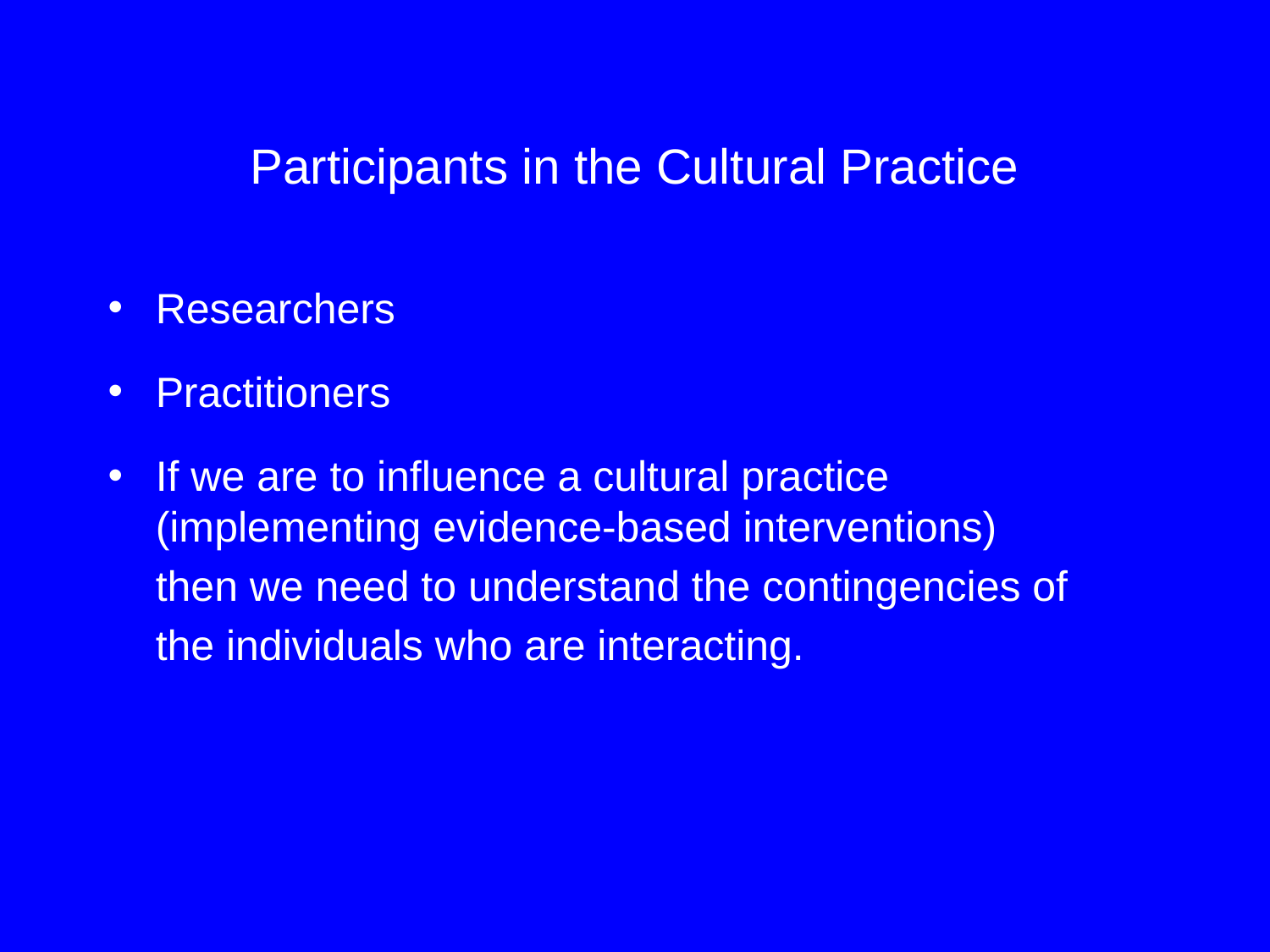

# Participants in the Cultural Practice
Researchers

Practitioners

If we are to influence a cultural practice (implementing evidence-based interventions)
	then we need to understand the contingencies of
	the individuals who are interacting.